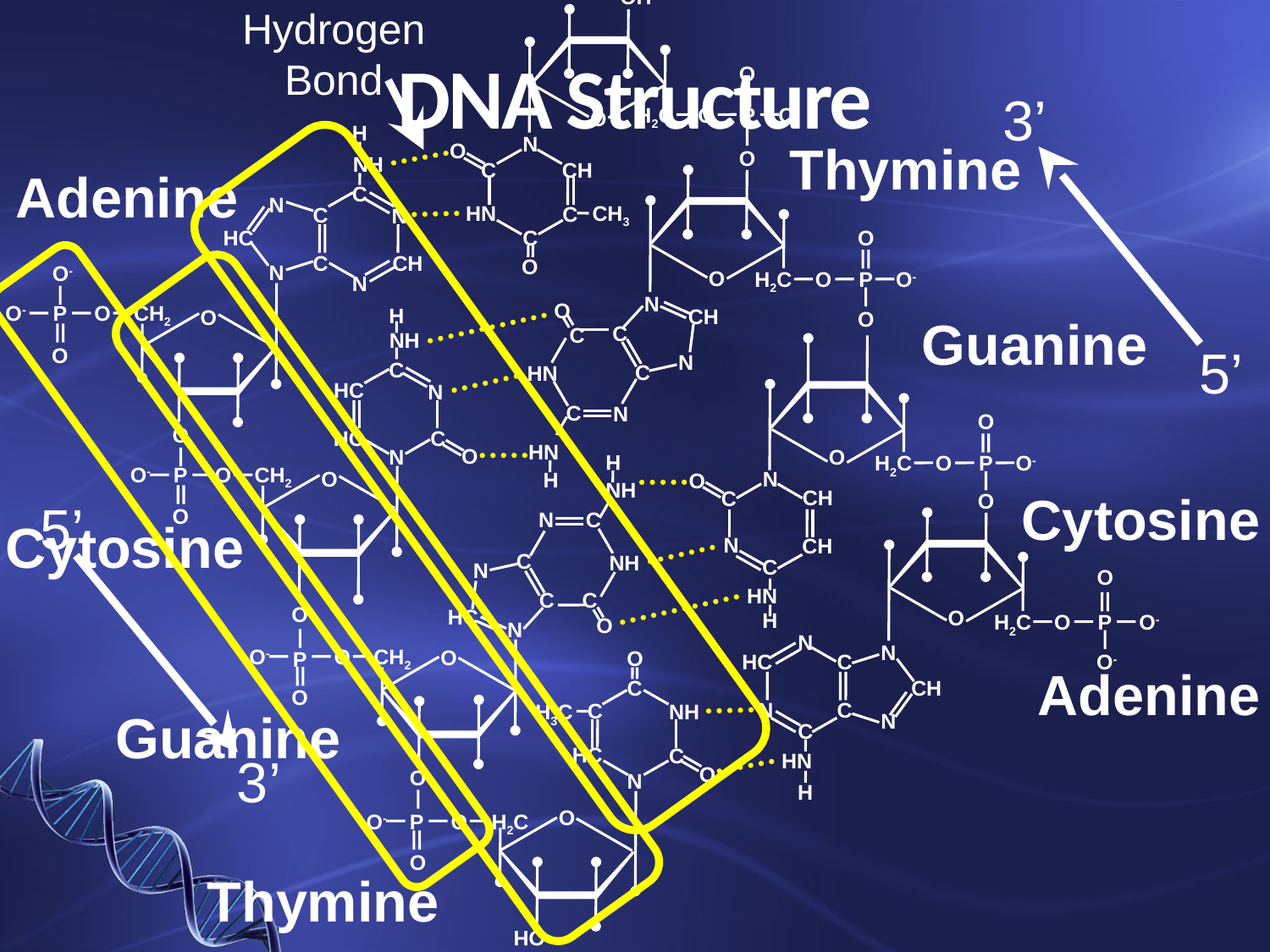

OH

O

H2C
O
O-
P
O

N

O
O

C
CH

CH3
HN
C

C

O
Hydrogen
Bond

# DNA Structure
3’

5’

H

NH

C
N

C
N

HC

C
CH

N
O-

N

O-
P
O
CH2
O

O

Thymine

Adenine

O

O
H2C
O-
P
O

N

O

CH

O

C
C

N
HN
C

C
N

HN

H

Guanine
H

NH

C

HC
N

O
HC
C

O
N

O-
P
O
CH2
O

O

O

O
H2C
O-
O
P

N
O

CH
C

O

N
CH

C

HN
H

H

NH

N
C

C
NH
N

C
C

O
HC

O

N

O-
O
CH2
O
P

O

Cytosine
5’

3’
Cytosine

O

O
H2C
O
P
O-

N

N

O-
HC
C

CH

N
C

N

C

HN

H
O

C

C
NH
H3C

HC
C

O
O
N

O
H2C
O-
P
O

O

OH
Adenine
Guanine

Thymine